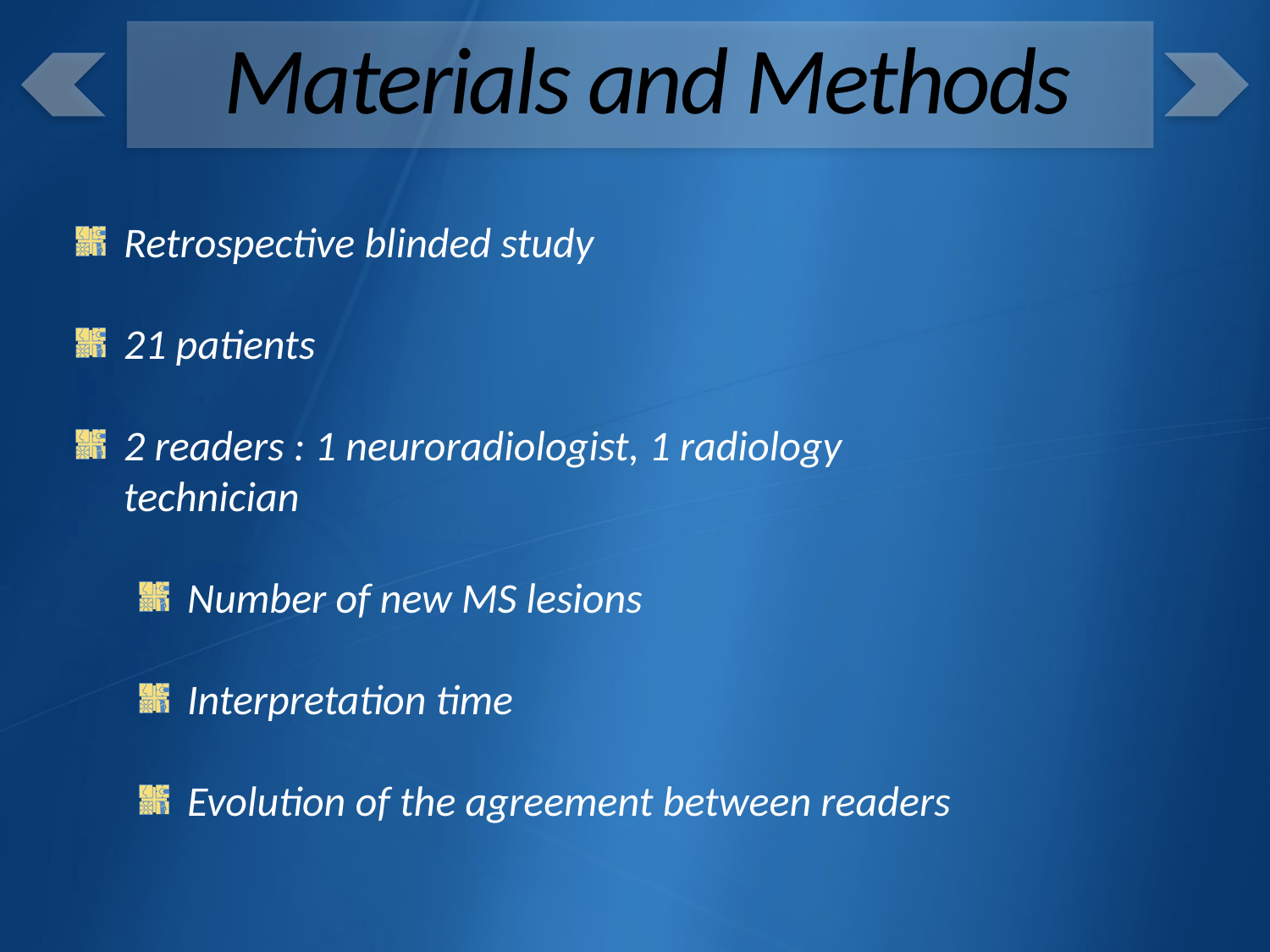

# Materials and Methods

Retrospective blinded study

21 patients

2 readers : 1 neuroradiologist, 1 radiology technician

Number of new MS lesions

Interpretation time

Evolution of the agreement between readers

[unsupported chart]